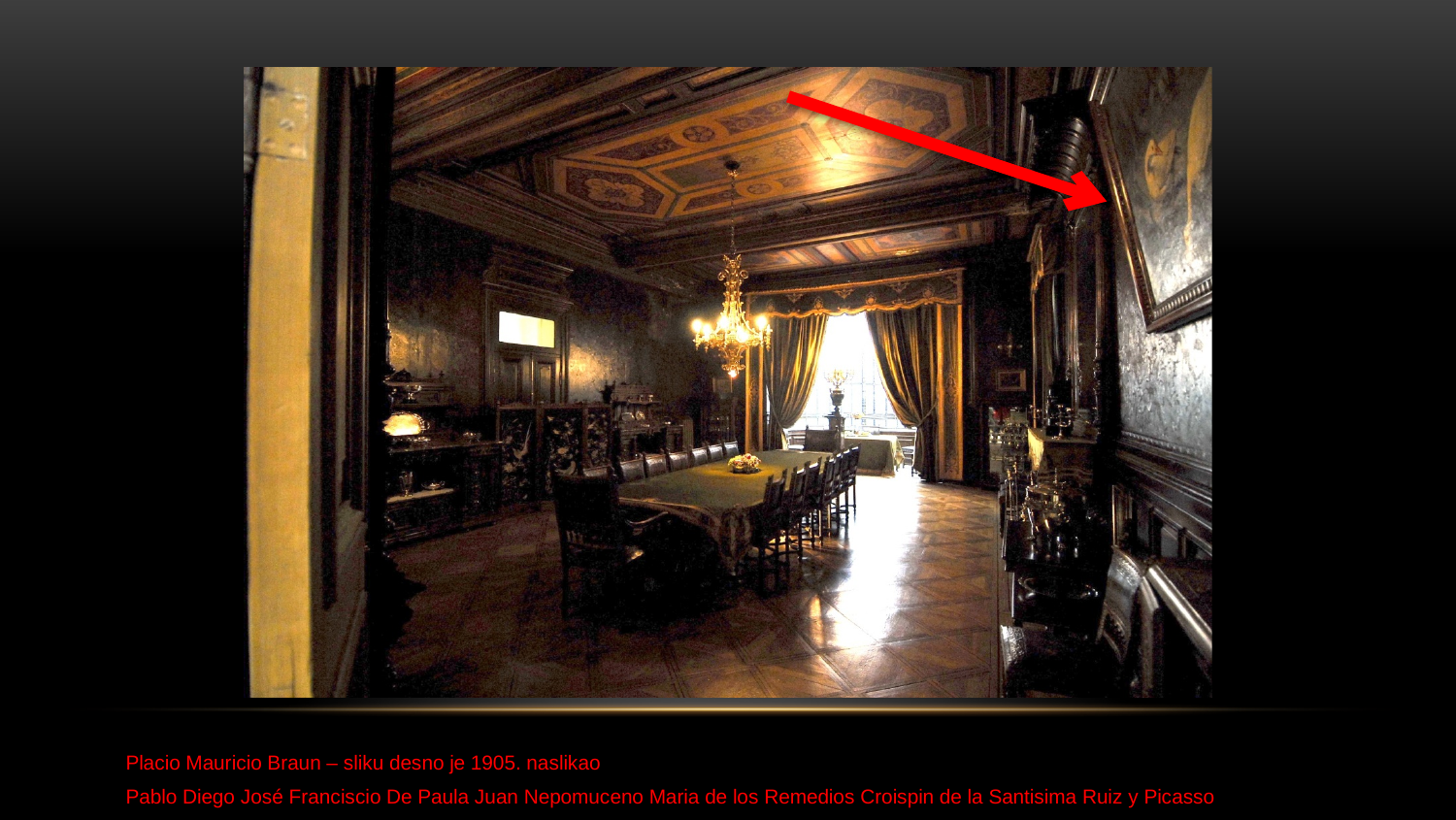

#

Placio Mauricio Braun – sliku desno je 1905. naslikao
Pablo Diego José Franciscio De Paula Juan Nepomuceno Maria de los Remedios Croispin de la Santisima Ruiz y Picasso